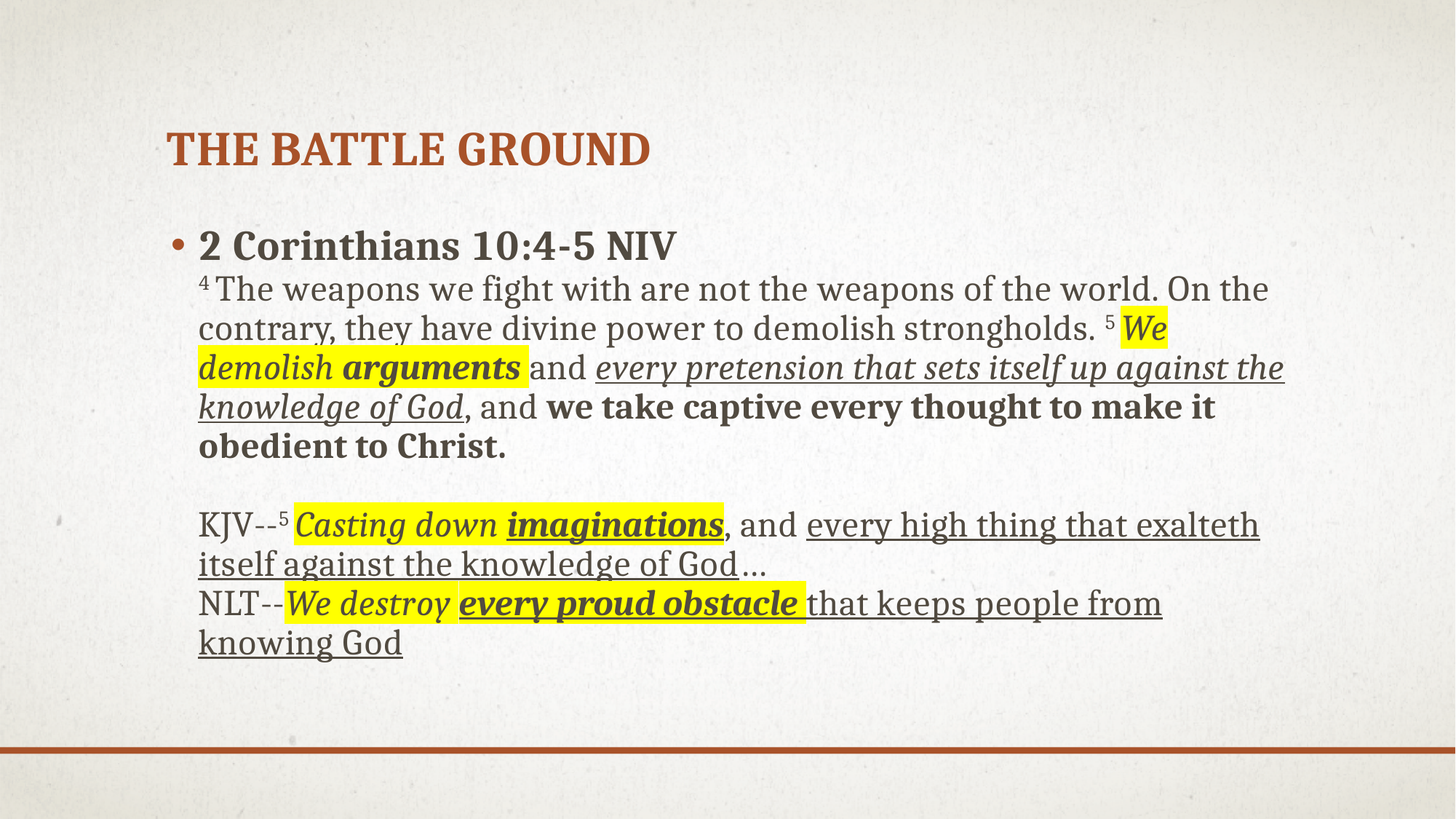

# The battle ground
2 Corinthians 10:4-5 NIV
4 The weapons we fight with are not the weapons of the world. On the contrary, they have divine power to demolish strongholds. 5 We demolish arguments and every pretension that sets itself up against the knowledge of God, and we take captive every thought to make it obedient to Christ.
KJV--5 Casting down imaginations, and every high thing that exalteth itself against the knowledge of God…
NLT--We destroy every proud obstacle that keeps people from knowing God